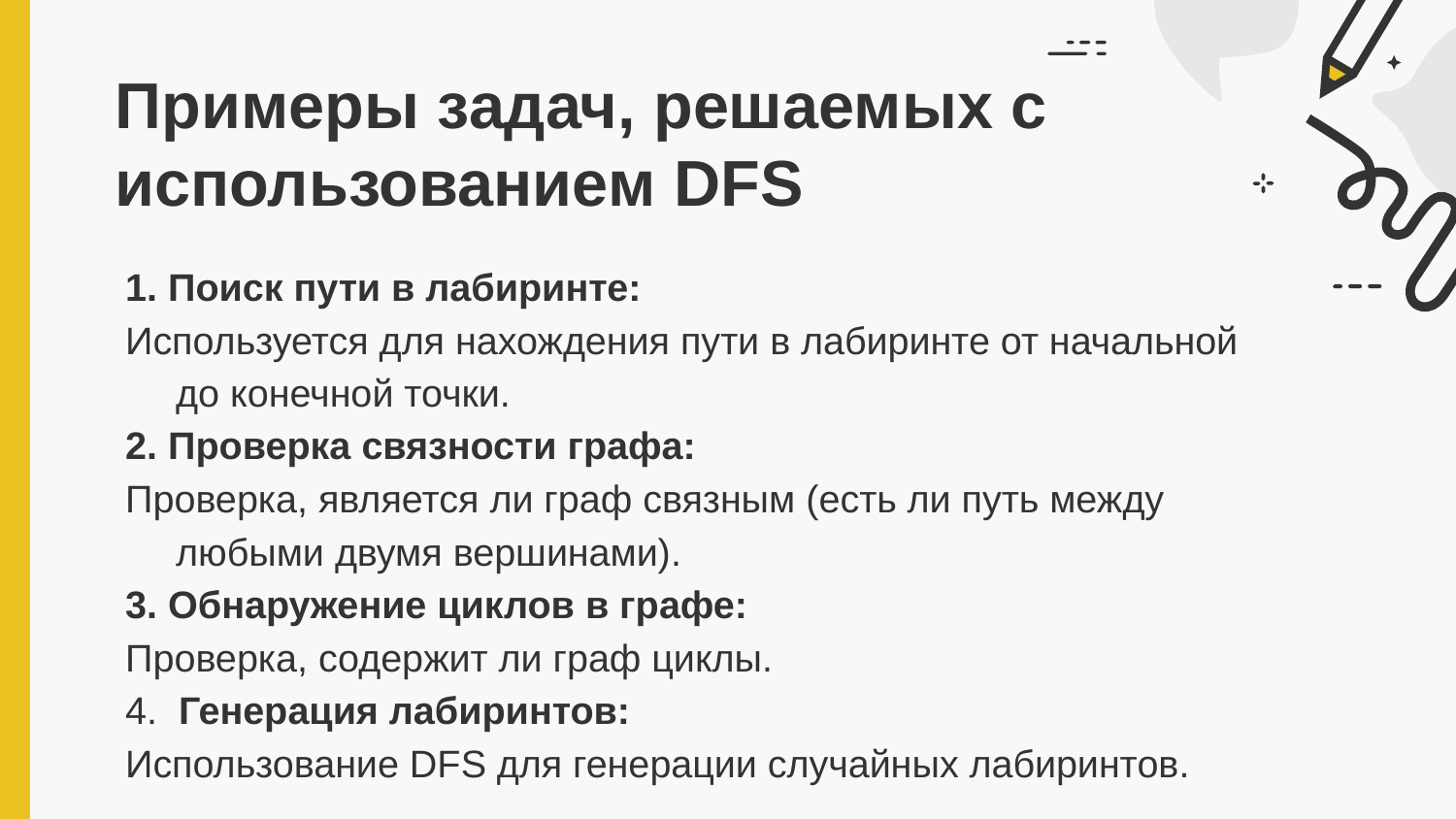

# Примеры задач, решаемых с использованием DFS
1. Поиск пути в лабиринте:
Используется для нахождения пути в лабиринте от начальной до конечной точки.
2. Проверка связности графа:
Проверка, является ли граф связным (есть ли путь между любыми двумя вершинами).
3. Обнаружение циклов в графе:
Проверка, содержит ли граф циклы.
4.  Генерация лабиринтов:
Использование DFS для генерации случайных лабиринтов.